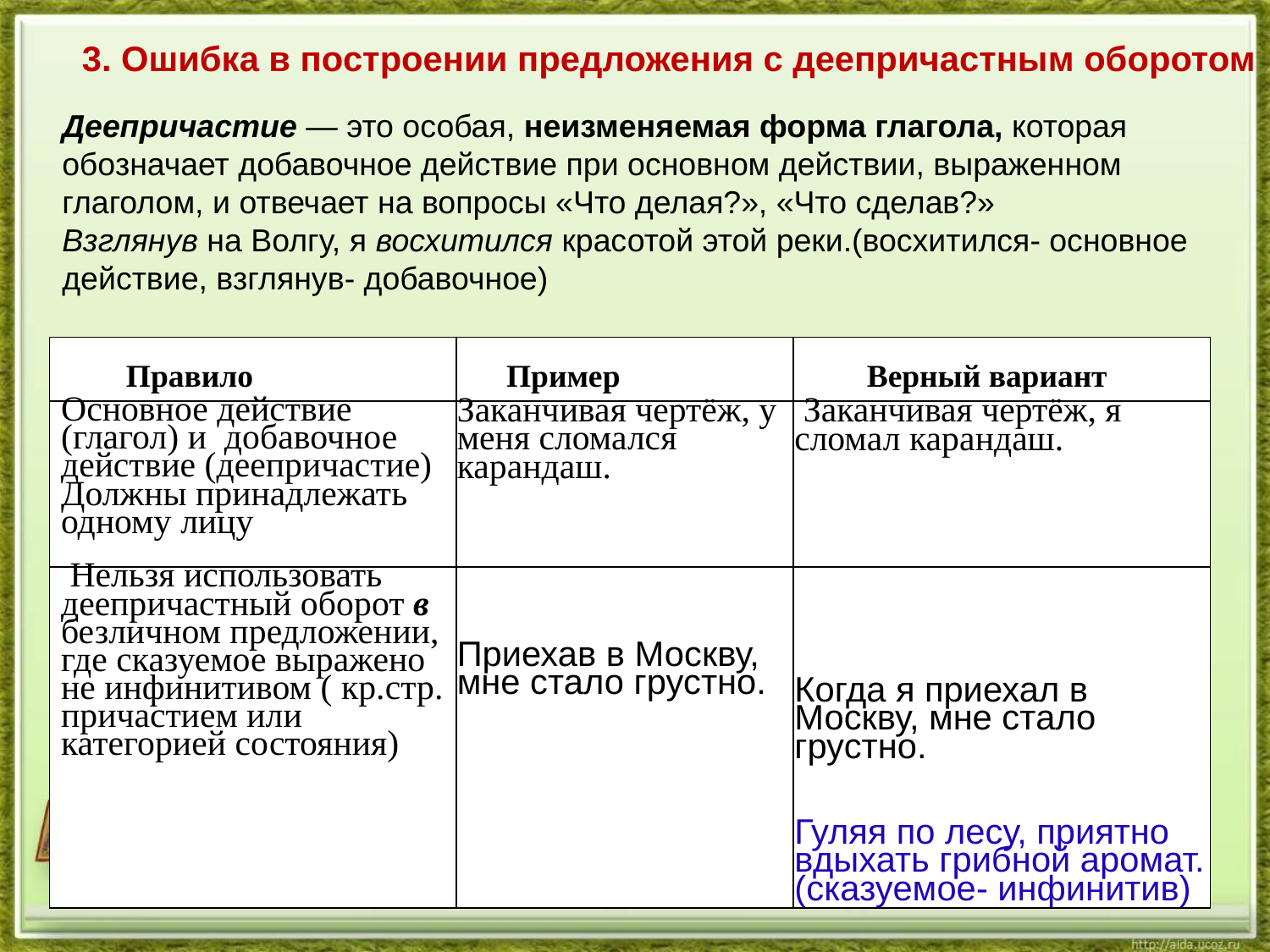

3. Ошибка в построении предложения с деепричастным оборотом
Деепричастие — это особая, неизменяемая форма глагола, которая обозначает добавочное действие при основном действии, выраженном глаголом, и отвечает на вопросы «Что делая?», «Что сделав?»
Взглянув на Волгу, я восхитился красотой этой реки.(восхитился- основное действие, взглянув- добавочное)
| Правило | Пример | Верный вариант |
| --- | --- | --- |
| Основное действие (глагол) и добавочное действие (деепричастие) Должны принадлежать одному лицу | Заканчивая чертёж, у меня сломался карандаш. | Заканчивая чертёж, я сломал карандаш. |
| Нельзя использовать деепричастный оборот в безличном предложении, где сказуемое выражено не инфинитивом ( кр.стр. причастием или категорией состояния) | Приехав в Москву, мне стало грустно. | Когда я приехал в Москву, мне стало грустно. Гуляя по лесу, приятно вдыхать грибной аромат. (сказуемое- инфинитив) |